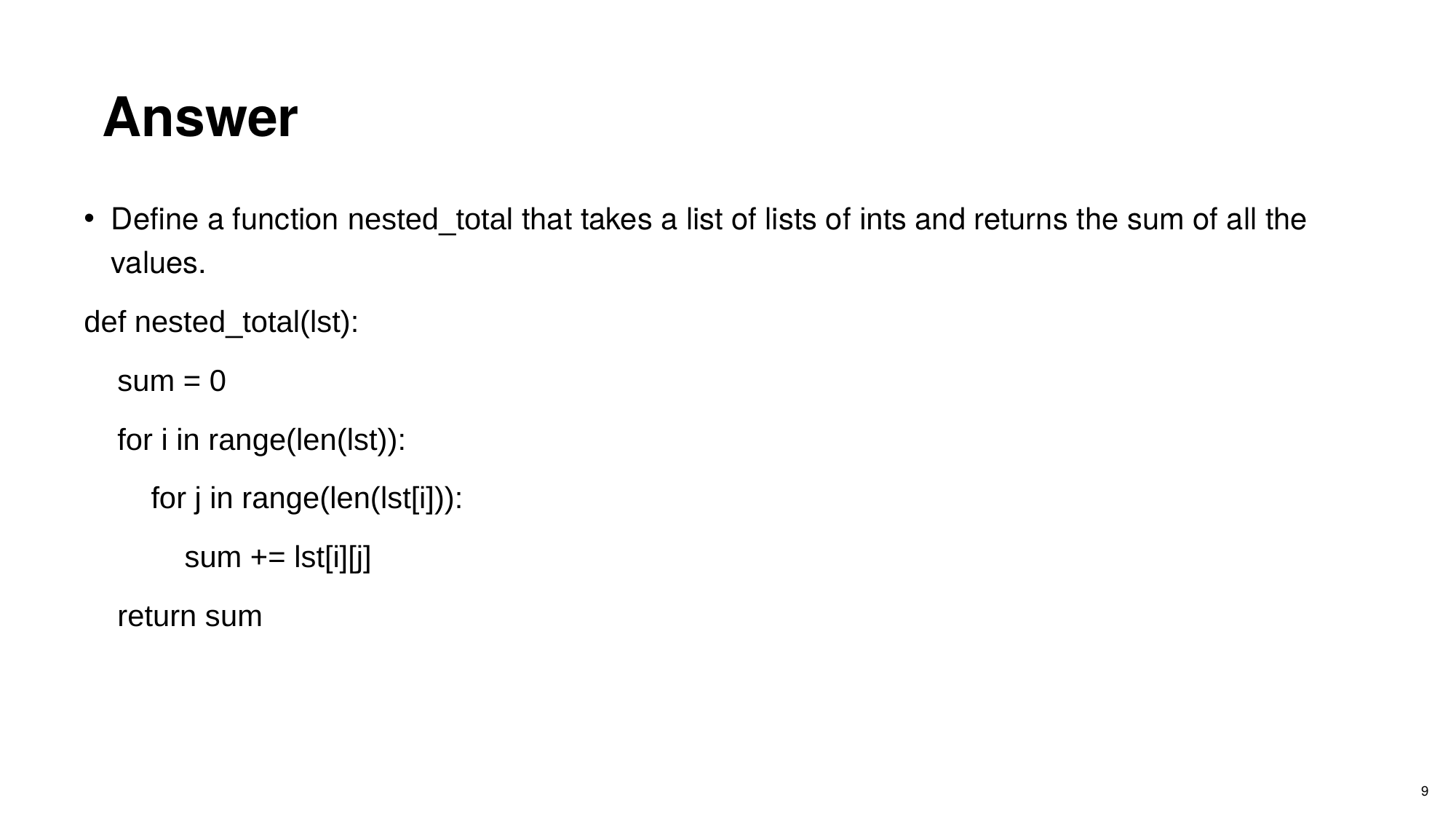

Answer

Define a function nested_total that takes a list of lists of ints and returns the sum of all the values.
def nested_total(lst):
    sum = 0
    for i in range(len(lst)):
        for j in range(len(lst[i])):
            sum += lst[i][j]
    return sum

9